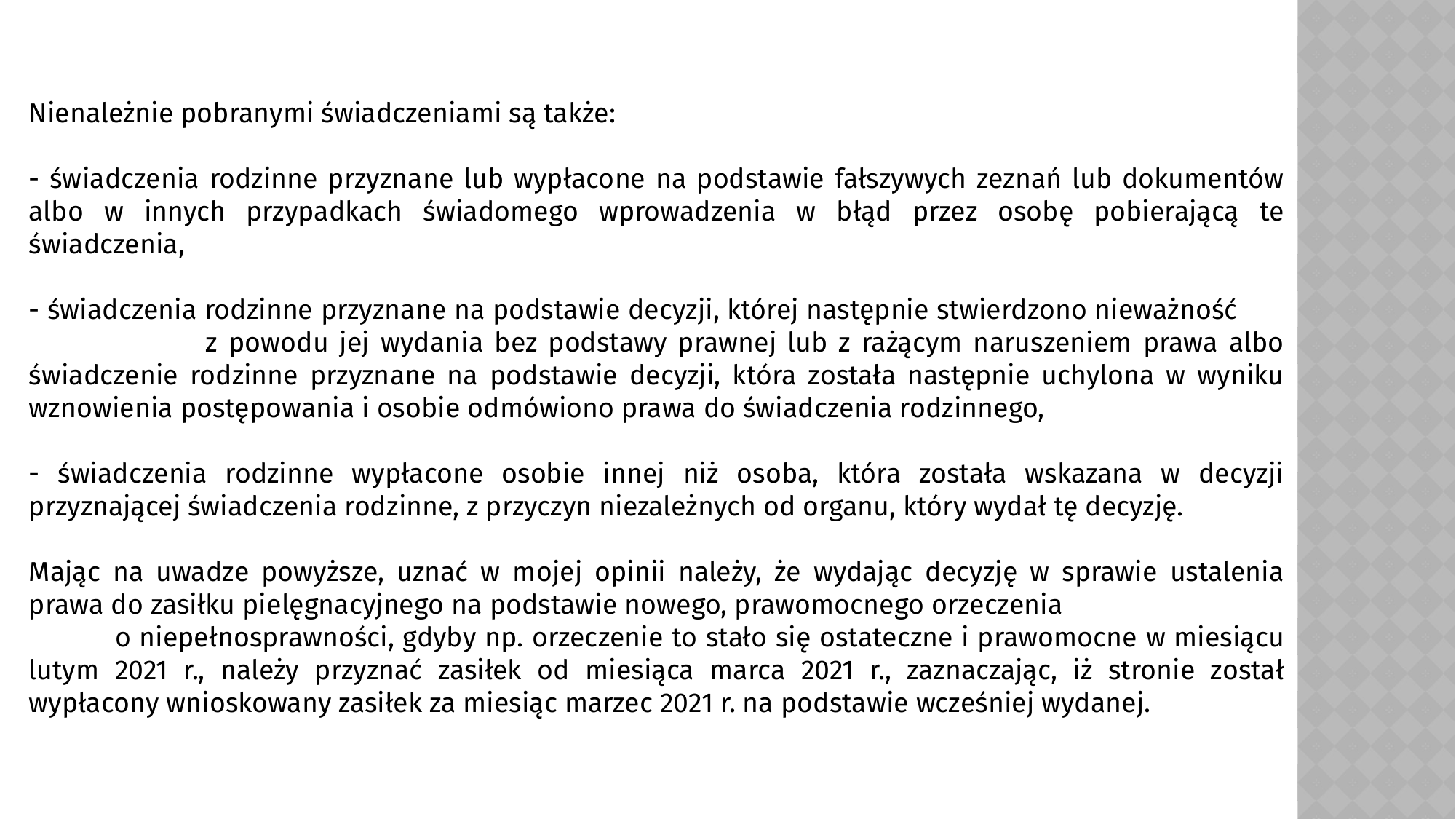

Nienależnie pobranymi świadczeniami są także:

- świadczenia rodzinne przyznane lub wypłacone na podstawie fałszywych zeznań lub dokumentów albo w innych przypadkach świadomego wprowadzenia w błąd przez osobę pobierającą te świadczenia,

- świadczenia rodzinne przyznane na podstawie decyzji, której następnie stwierdzono nieważność                       z powodu jej wydania bez podstawy prawnej lub z rażącym naruszeniem prawa albo świadczenie rodzinne przyznane na podstawie decyzji, która została następnie uchylona w wyniku wznowienia postępowania i osobie odmówiono prawa do świadczenia rodzinnego,

- świadczenia rodzinne wypłacone osobie innej niż osoba, która została wskazana w decyzji przyznającej świadczenia rodzinne, z przyczyn niezależnych od organu, który wydał tę decyzję.

Mając na uwadze powyższe, uznać w mojej opinii należy, że wydając decyzję w sprawie ustalenia prawa do zasiłku pielęgnacyjnego na podstawie nowego, prawomocnego orzeczenia                                         o niepełnosprawności, gdyby np. orzeczenie to stało się ostateczne i prawomocne w miesiącu lutym 2021 r., należy przyznać zasiłek od miesiąca marca 2021 r., zaznaczając, iż stronie został wypłacony wnioskowany zasiłek za miesiąc marzec 2021 r. na podstawie wcześniej wydanej.